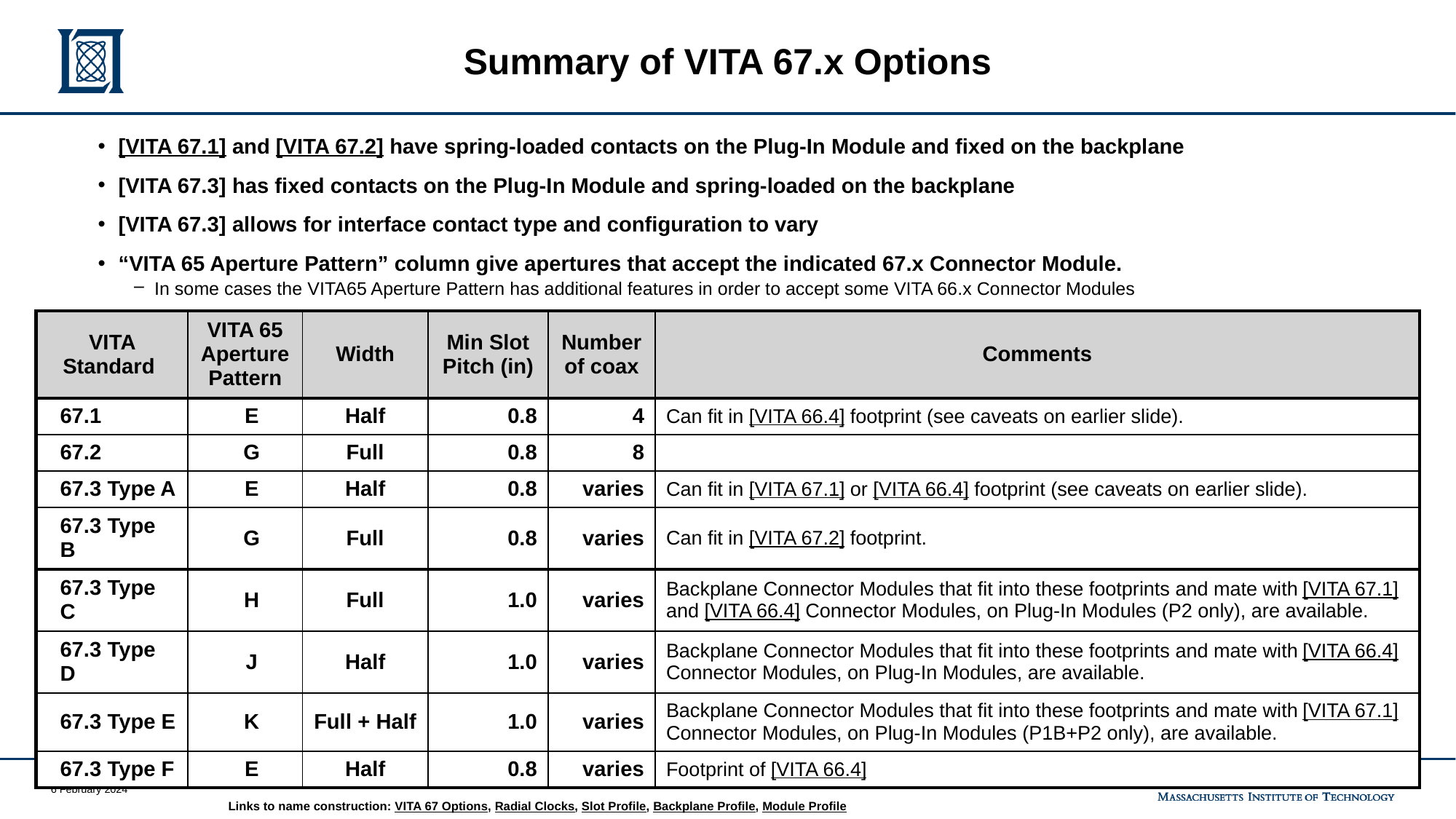

# Summary of VITA 67.x Options
[VITA 67.1] and [VITA 67.2] have spring-loaded contacts on the Plug-In Module and fixed on the backplane
[VITA 67.3] has fixed contacts on the Plug-In Module and spring-loaded on the backplane
[VITA 67.3] allows for interface contact type and configuration to vary
“VITA 65 Aperture Pattern” column give apertures that accept the indicated 67.x Connector Module.
In some cases the VITA65 Aperture Pattern has additional features in order to accept some VITA 66.x Connector Modules
| VITA Standard | VITA 65 Aperture Pattern | Width | Min Slot Pitch (in) | Number of coax | Comments |
| --- | --- | --- | --- | --- | --- |
| 67.1 | E | Half | 0.8 | 4 | Can fit in [VITA 66.4] footprint (see caveats on earlier slide). |
| 67.2 | G | Full | 0.8 | 8 |  |
| 67.3 Type A | E | Half | 0.8 | varies | Can fit in [VITA 67.1] or [VITA 66.4] footprint (see caveats on earlier slide). |
| 67.3 Type B | G | Full | 0.8 | varies | Can fit in [VITA 67.2] footprint. |
| 67.3 Type C | H | Full | 1.0 | varies | Backplane Connector Modules that fit into these footprints and mate with [VITA 67.1] and [VITA 66.4] Connector Modules, on Plug-In Modules (P2 only), are available. |
| 67.3 Type D | J | Half | 1.0 | varies | Backplane Connector Modules that fit into these footprints and mate with [VITA 66.4] Connector Modules, on Plug-In Modules, are available. |
| 67.3 Type E | K | Full + Half | 1.0 | varies | Backplane Connector Modules that fit into these footprints and mate with [VITA 67.1] Connector Modules, on Plug-In Modules (P1B+P2 only), are available. |
| 67.3 Type F | E | Half | 0.8 | varies | Footprint of [VITA 66.4] |

Links to name construction: VITA 67 Options, Radial Clocks, Slot Profile, Backplane Profile, Module Profile